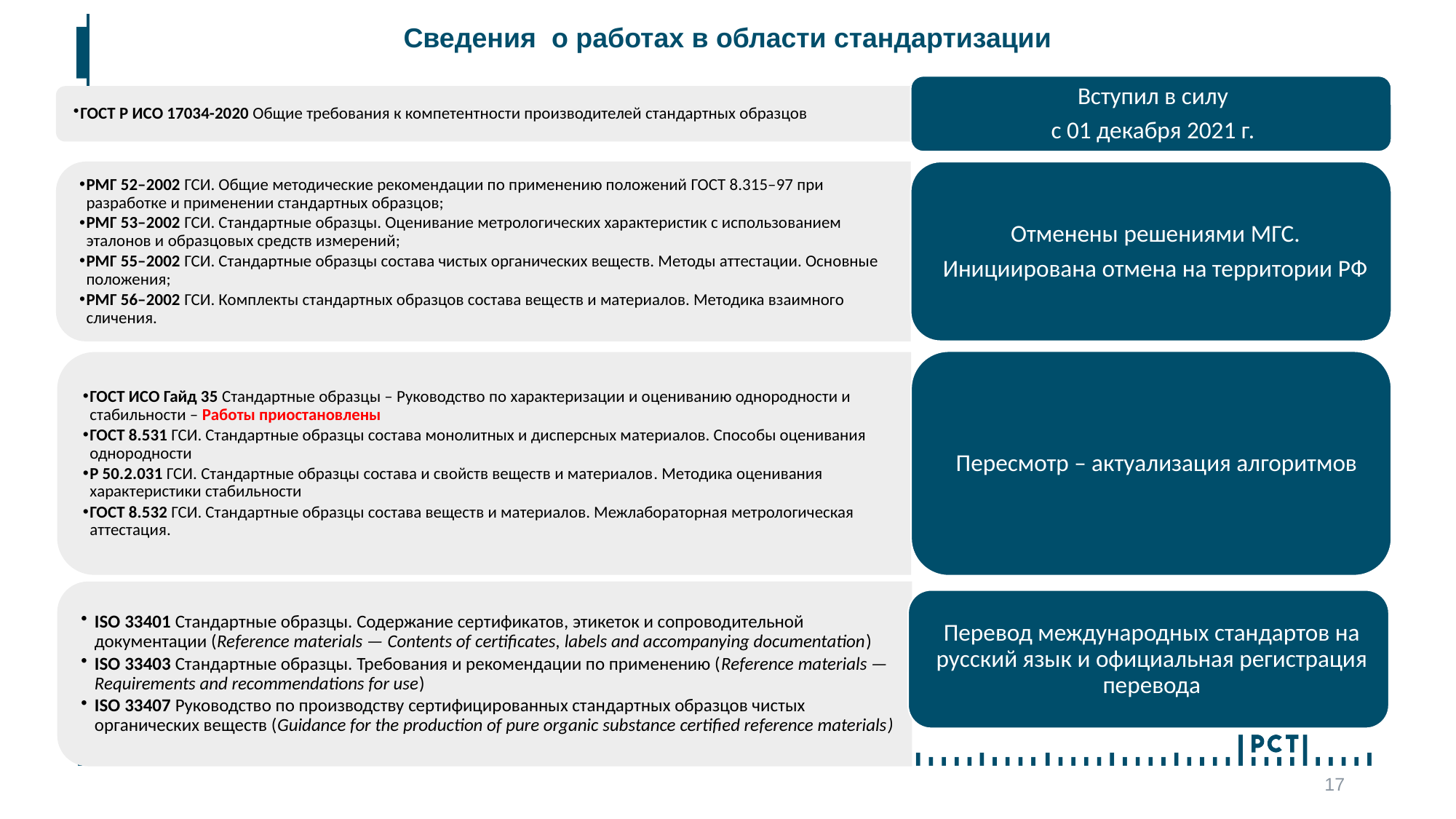

# Сведения  о работах в области стандартизации
ГОСТ Р ИСО 17034-2020 Общие требования к компетентности производителей стандартных образцов
Вступил в силу
с 01 декабря 2021 г.
РМГ 52–2002 ГСИ. Общие методические рекомендации по применению положений ГОСТ 8.315–97 при разработке и применении стандартных образцов;
РМГ 53–2002 ГСИ. Стандартные образцы. Оценивание метрологических характеристик с использованием эталонов и образцовых средств измерений;
РМГ 55–2002 ГСИ. Стандартные образцы состава чистых органических веществ. Методы аттестации. Основные положения;
РМГ 56–2002 ГСИ. Комплекты стандартных образцов состава веществ и материалов. Методика взаимного сличения.
Отменены решениями МГС.
Инициирована отмена на территории РФ
ГОСТ ИСО Гайд 35 Стандартные образцы – Руководство по характеризации и оцениванию однородности и стабильности – Работы приостановлены
ГОСТ 8.531 ГСИ. Стандартные образцы состава монолитных и дисперсных материалов. Способы оценивания однородности
Р 50.2.031 ГСИ. Стандартные образцы состава и свойств веществ и материалов. Методика оценивания характеристики стабильности
ГОСТ 8.532 ГСИ. Стандартные образцы состава веществ и материалов. Межлабораторная метрологическая аттестация.
Пересмотр – актуализация алгоритмов
ISO 33401 Стандартные образцы. Содержание сертификатов, этикеток и сопроводительной документации (Reference materials — Contents of certificates, labels and accompanying documentation)
ISO 33403 Стандартные образцы. Требования и рекомендации по применению (Reference materials — Requirements and recommendations for use)
ISO 33407 Руководство по производству сертифицированных стандартных образцов чистых органических веществ (Guidance for the production of pure organic substance certified reference materials)
Перевод международных стандартов на русский язык и официальная регистрация перевода
17